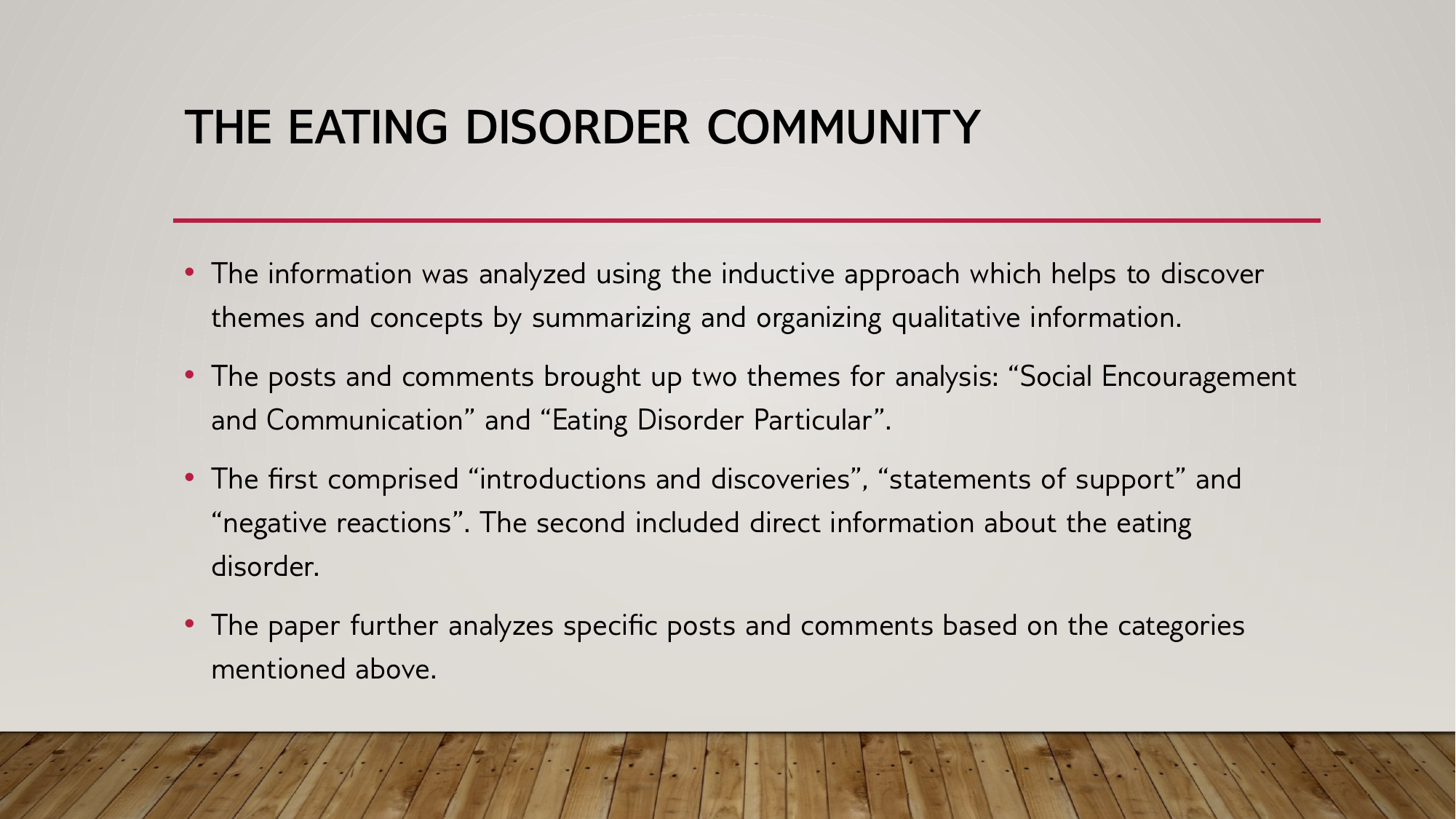

# The Eating Disorder Community
The information was analyzed using the inductive approach which helps to discover themes and concepts by summarizing and organizing qualitative information.
The posts and comments brought up two themes for analysis: “Social Encouragement and Communication” and “Eating Disorder Particular”.
The first comprised “introductions and discoveries”, “statements of support” and “negative reactions”. The second included direct information about the eating disorder.
The paper further analyzes specific posts and comments based on the categories mentioned above.